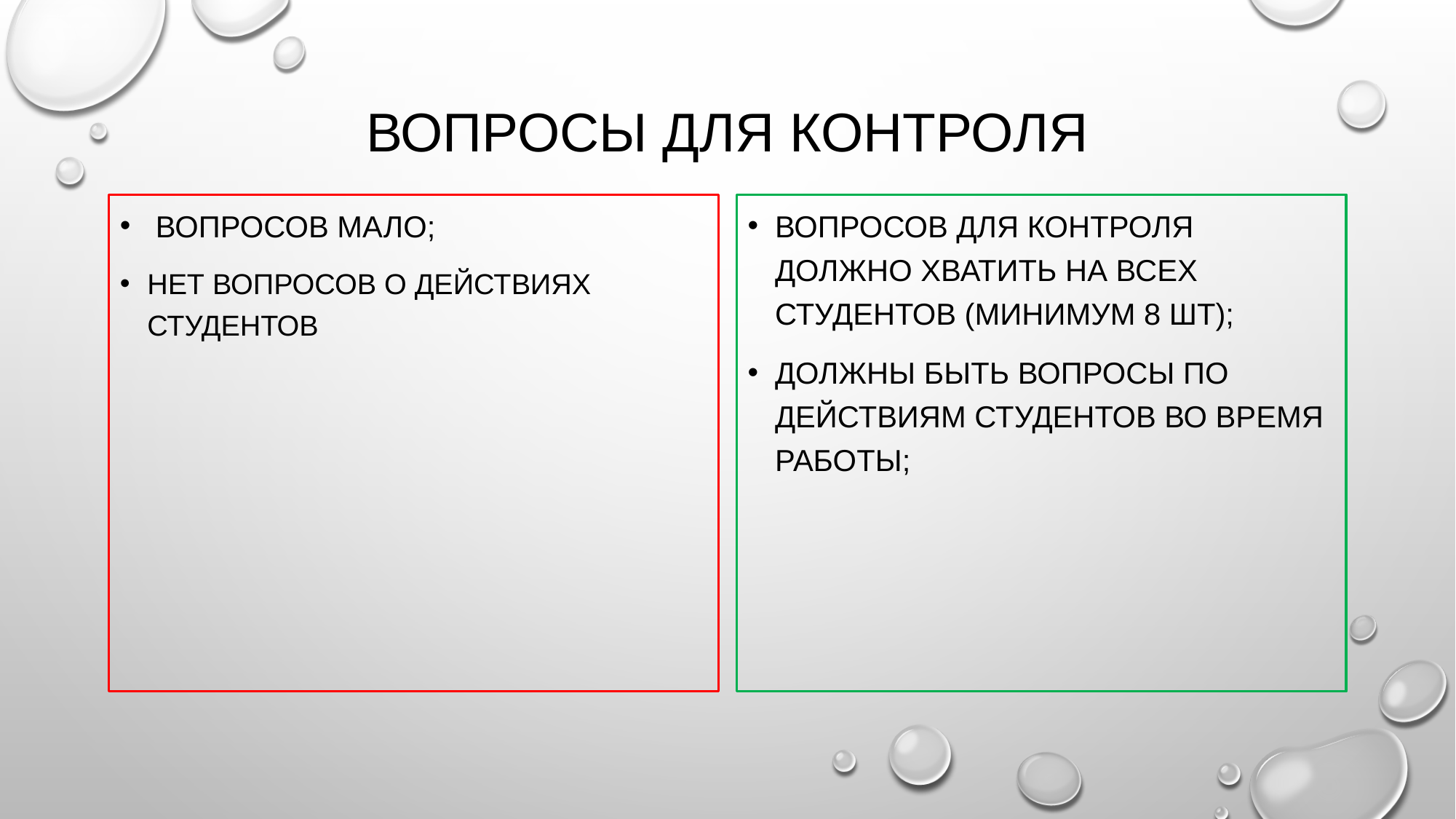

# Вопросы для контроля
 вопросов мало;
Нет вопросов о действиях студентов
Вопросов для контроля должно хватить на всех студентов (минимум 8 шт);
Должны быть вопросы по действиям студентов во время работы;